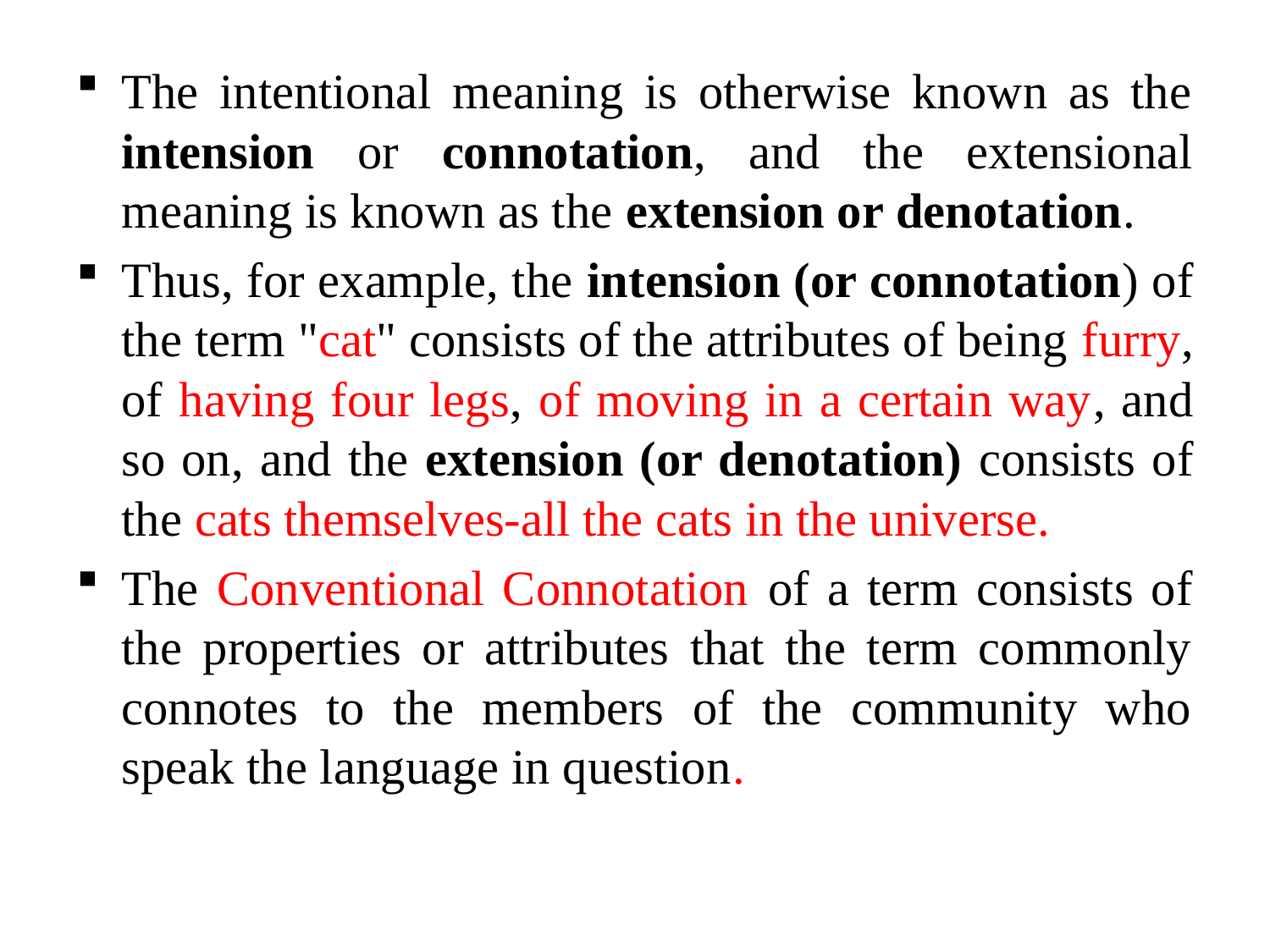

The intentional meaning is otherwise known as the intension or connotation, and the extensional meaning is known as the extension or denotation.
Thus, for example, the intension (or connotation) of the term "cat" consists of the attributes of being furry, of having four legs, of moving in a certain way, and so on, and the extension (or denotation) consists of the cats themselves-all the cats in the universe.
The Conventional Connotation of a term consists of the properties or attributes that the term commonly connotes to the members of the community who speak the language in question.